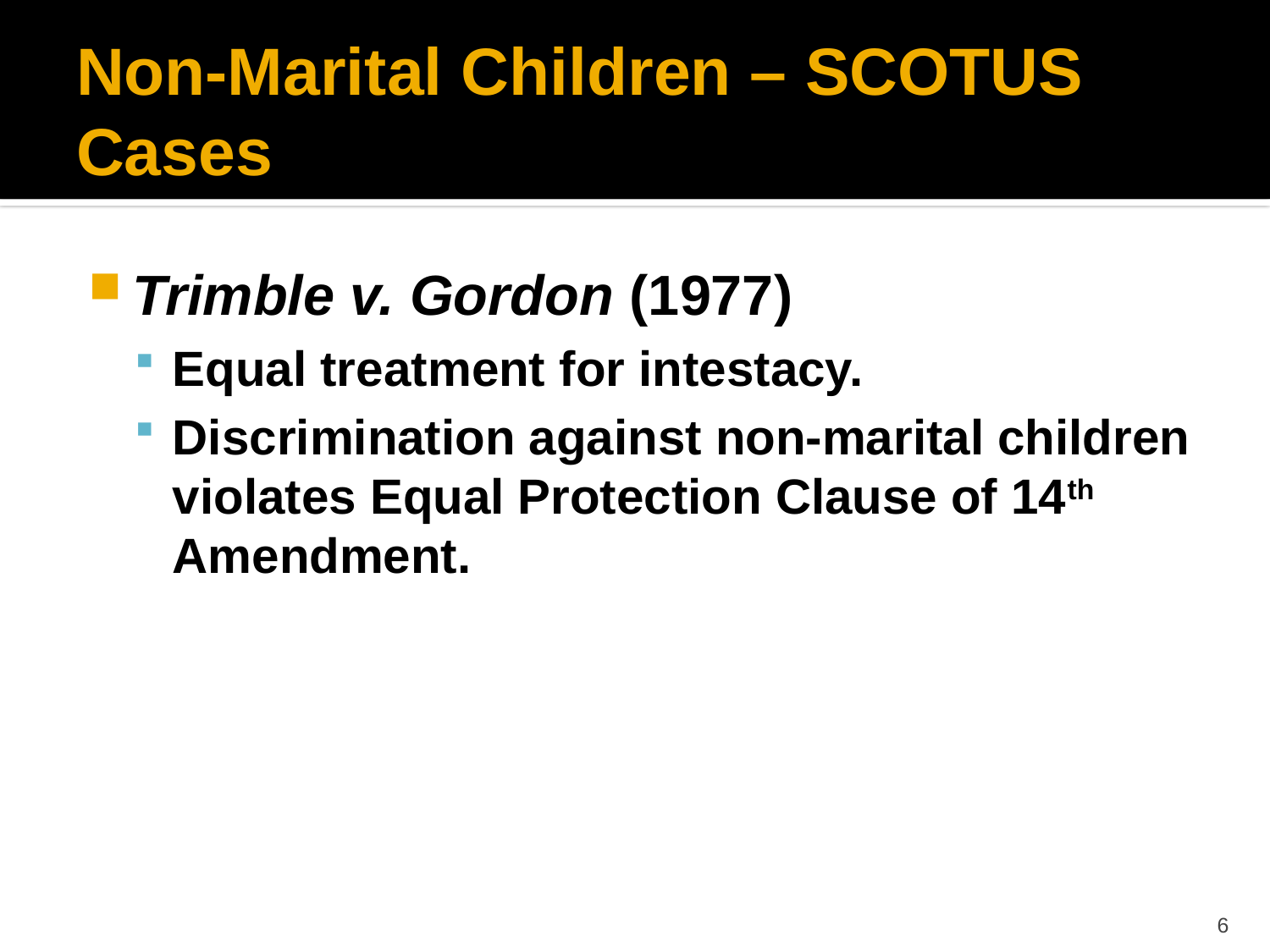

# Non-Marital Children – SCOTUS Cases
Trimble v. Gordon (1977)
Equal treatment for intestacy.
Discrimination against non-marital children violates Equal Protection Clause of 14th Amendment.

6